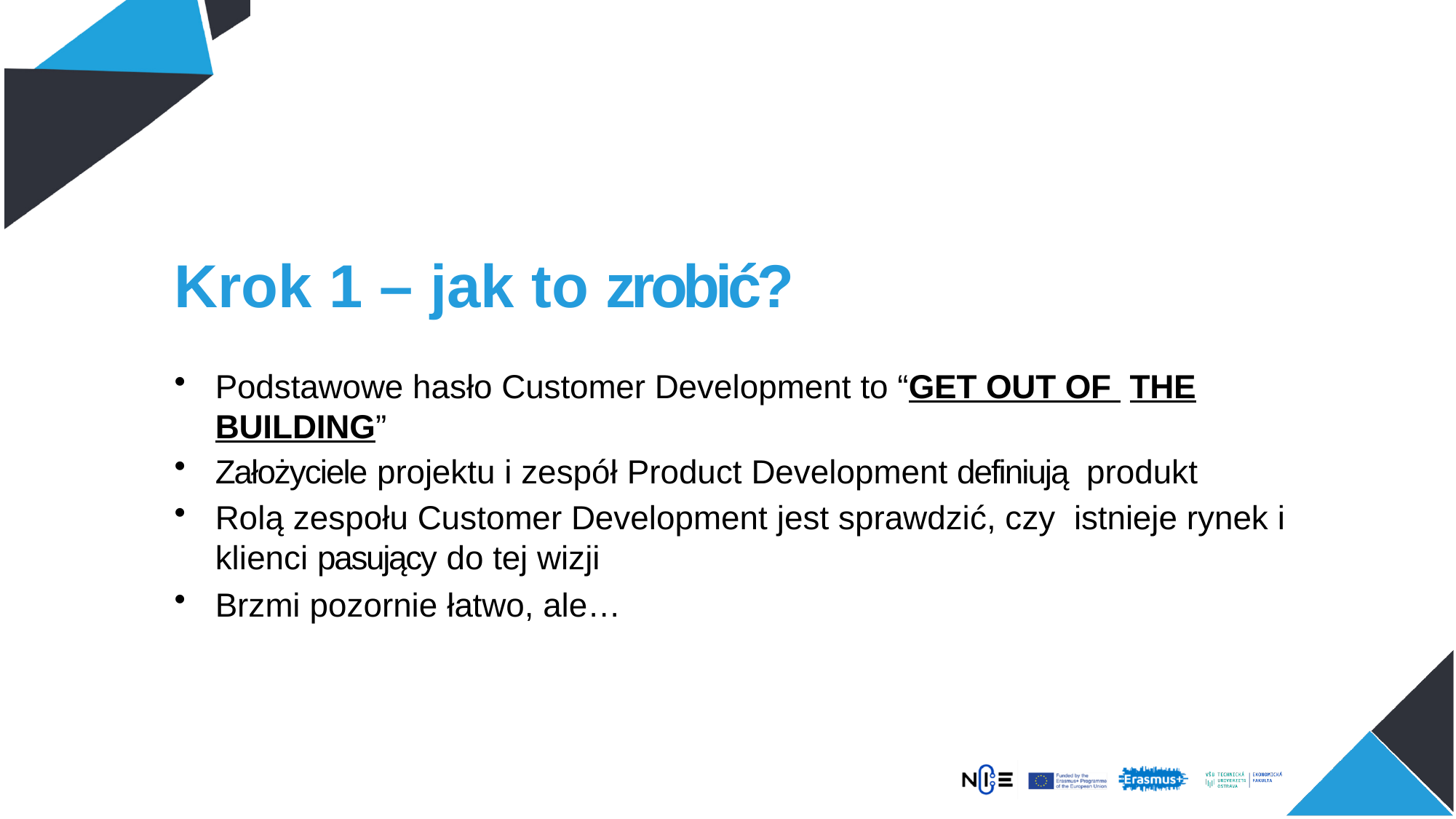

# Krok 1 – jak to zrobić?
Podstawowe hasło Customer Development to “GET OUT OF  THE BUILDING”
Założyciele projektu i zespół Product Development definiują  produkt
Rolą zespołu Customer Development jest sprawdzić, czy  istnieje rynek i klienci pasujący do tej wizji
Brzmi pozornie łatwo, ale…